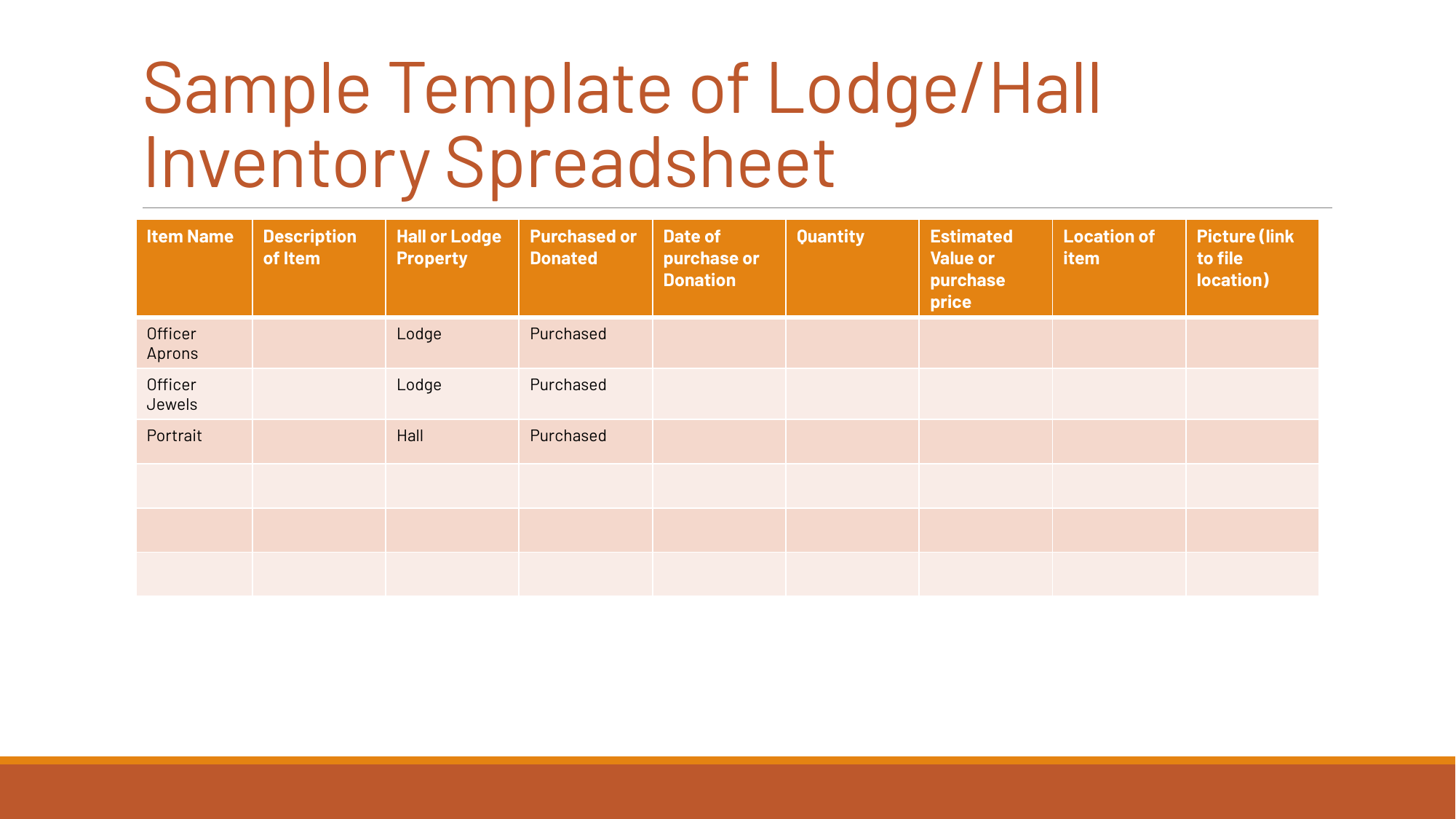

# Sample Template of Lodge/Hall Inventory Spreadsheet
| Item Name | Description of Item | Hall or Lodge Property | Purchased or Donated | Date of purchase or Donation | Quantity | Estimated Value or purchase price | Location of item | Picture (link to file location) |
| --- | --- | --- | --- | --- | --- | --- | --- | --- |
| Officer Aprons |  | Lodge | Purchased |  |  |  |  |  |
| Officer Jewels |  | Lodge | Purchased |  |  |  |  |  |
| Portrait |  | Hall | Purchased |  |  |  |  |  |
|  |  |  |  |  |  |  |  |  |
|  |  |  |  |  |  |  |  |  |
|  |  |  |  |  |  |  |  |  |